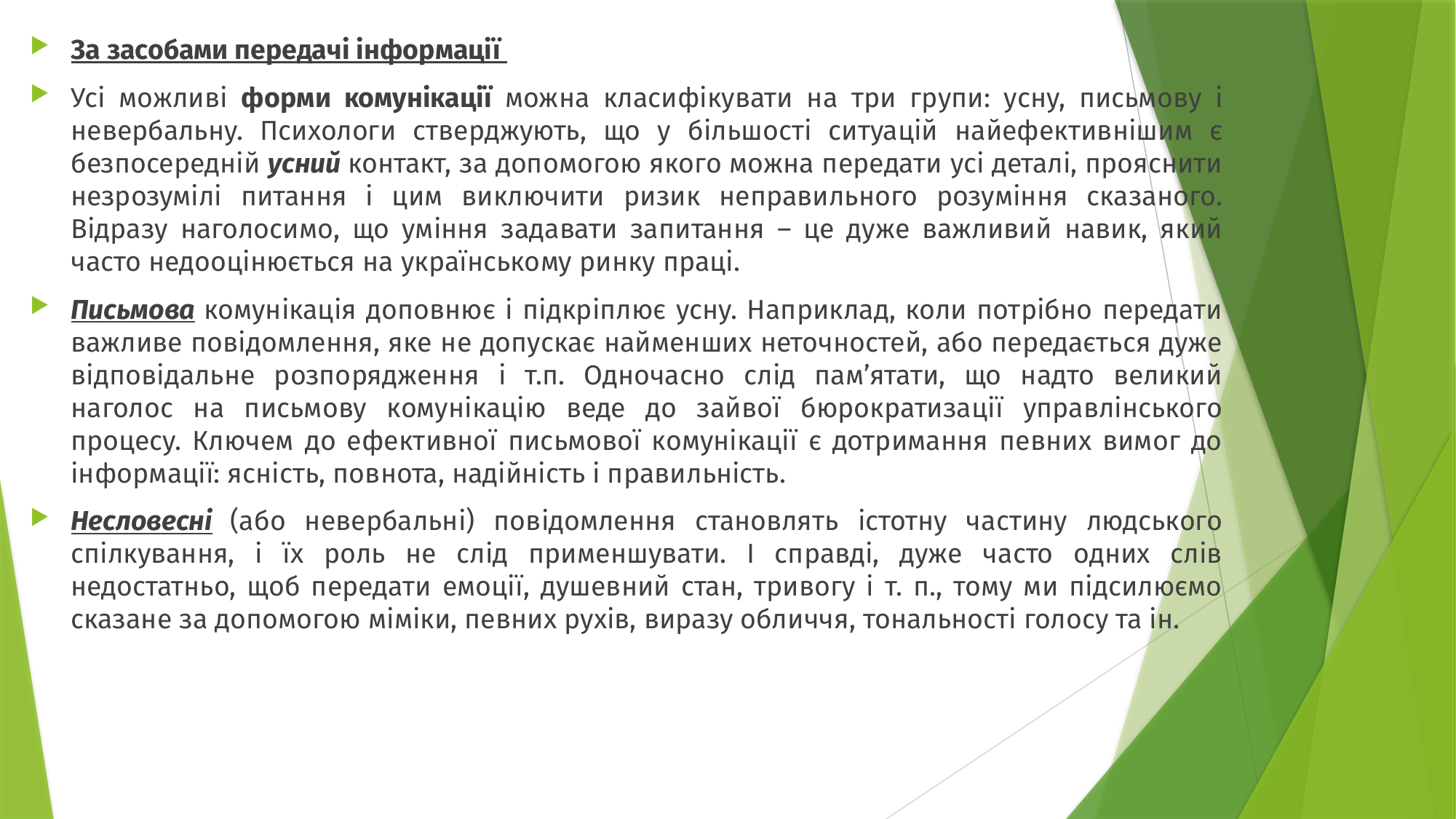

За засобами передачі інформації
Усі можливі форми комунікації можна класифікувати на три групи: усну, письмову і невербальну. Психологи стверджують, що у більшості ситуацій найефективнішим є безпосередній усний контакт, за допомогою якого можна передати усі деталі, прояснити незрозумілі питання і цим виключити ризик неправильного розуміння сказаного. Відразу наголосимо, що уміння задавати запитання – це дуже важливий навик, який часто недооцінюється на українському ринку праці.
Письмова комунікація доповнює і підкріплює усну. Наприклад, коли потрібно передати важливе повідомлення, яке не допускає найменших неточностей, або передається дуже відповідальне розпорядження і т.п. Одночасно слід пам’ятати, що надто великий наголос на письмову комунікацію веде до зайвої бюрократизації управлінського процесу. Ключем до ефективної письмової комунікації є дотримання певних вимог до інформації: ясність, повнота, надійність і правильність.
Несловесні (або невербальні) повідомлення становлять істотну частину людського спілкування, і їх роль не слід применшувати. І справді, дуже часто одних слів недостатньо, щоб передати емоції, душевний стан, тривогу і т. п., тому ми підсилюємо сказане за допомогою міміки, певних рухів, виразу обличчя, тональності голосу та ін.